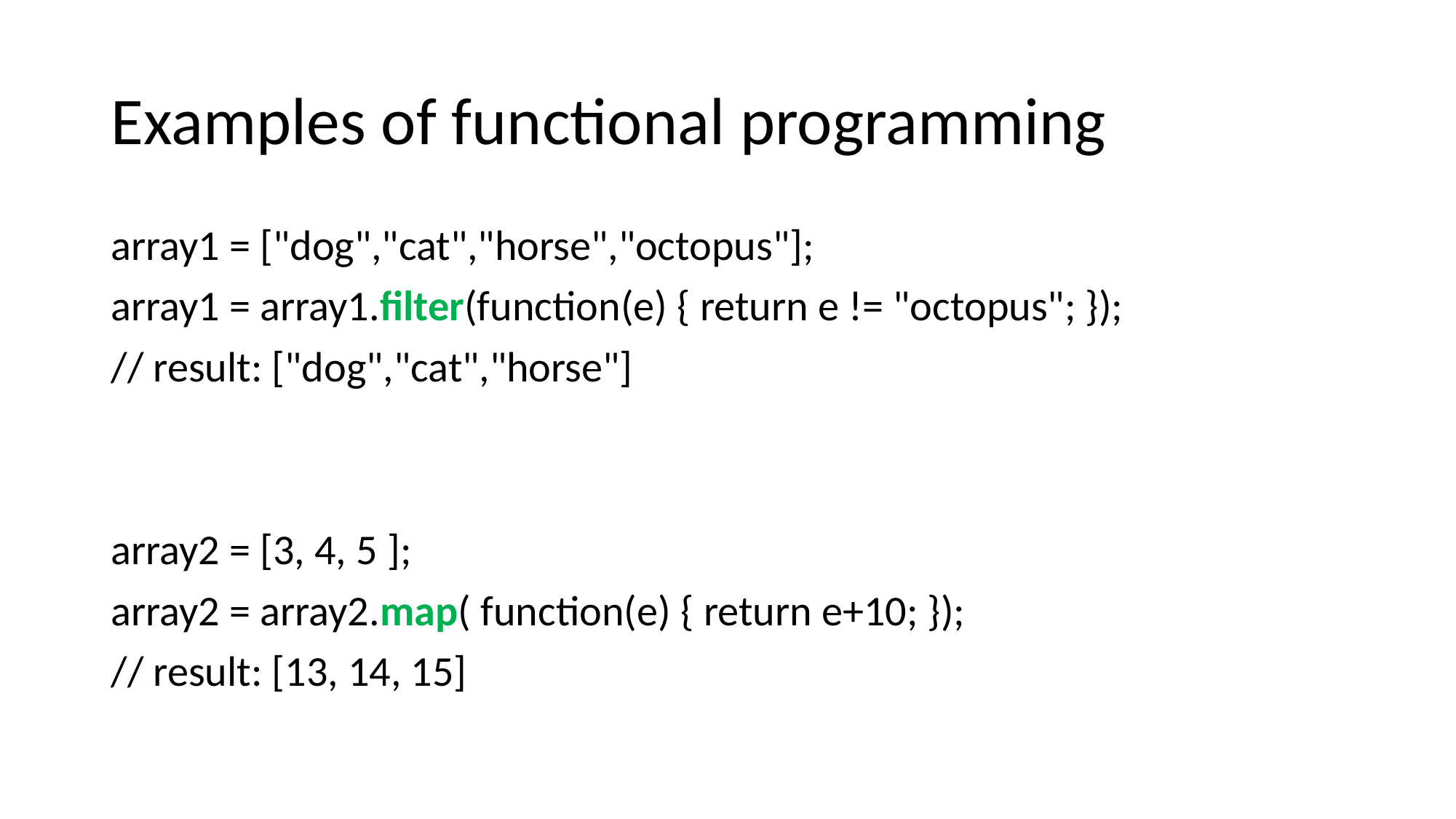

# Examples of functional programming
array1 = ["dog","cat","horse","octopus"];
array1 = array1.filter(function(e) { return e != "octopus"; });
// result: ["dog","cat","horse"]

array2 = [3, 4, 5 ];
array2 = array2.map( function(e) { return e+10; });
// result: [13, 14, 15]